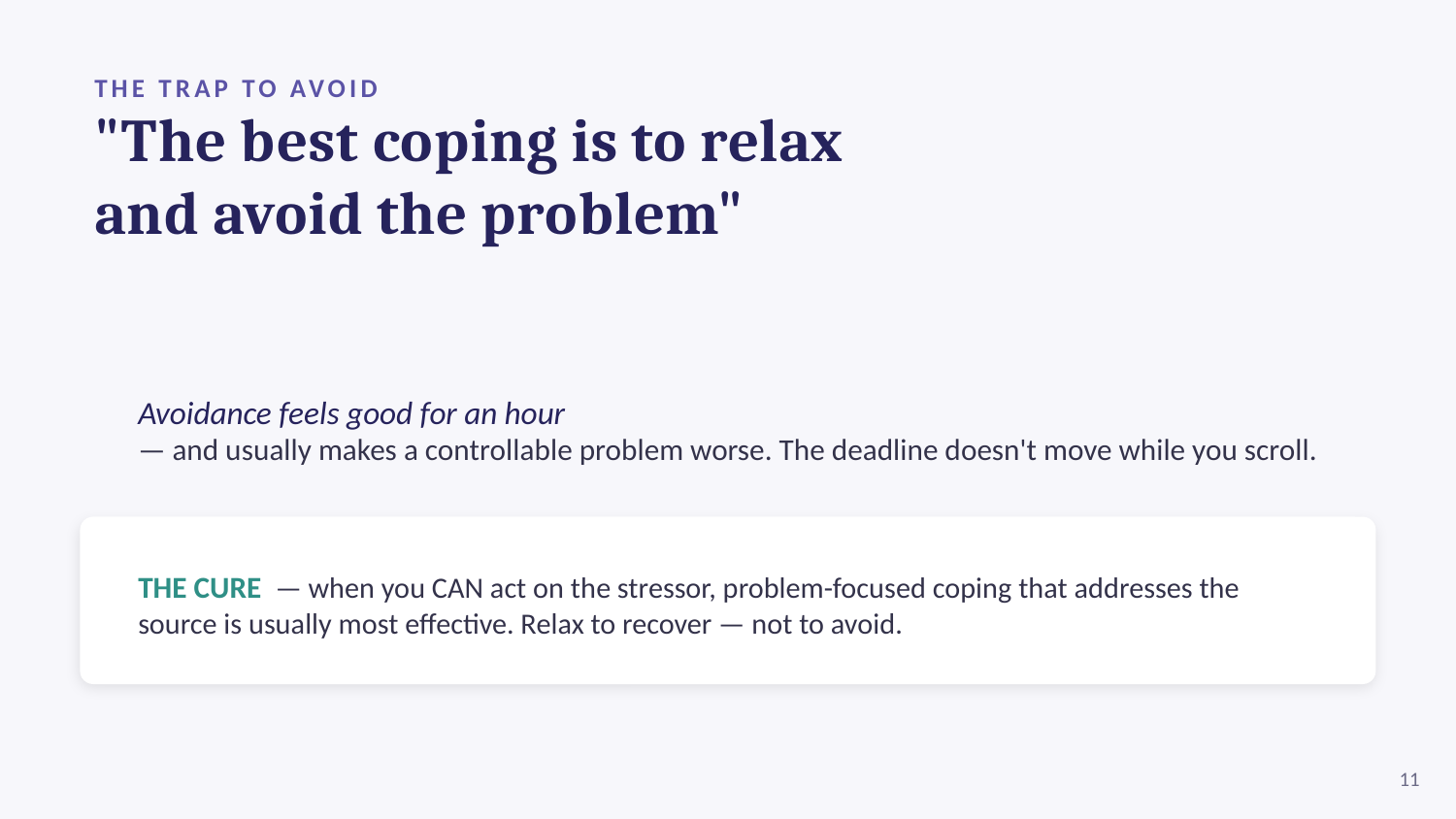

THE TRAP TO AVOID
"The best coping is to relax
and avoid the problem"
Avoidance feels good for an hour
— and usually makes a controllable problem worse. The deadline doesn't move while you scroll.

THE CURE  — when you CAN act on the stressor, problem-focused coping that addresses the source is usually most effective. Relax to recover — not to avoid.
11